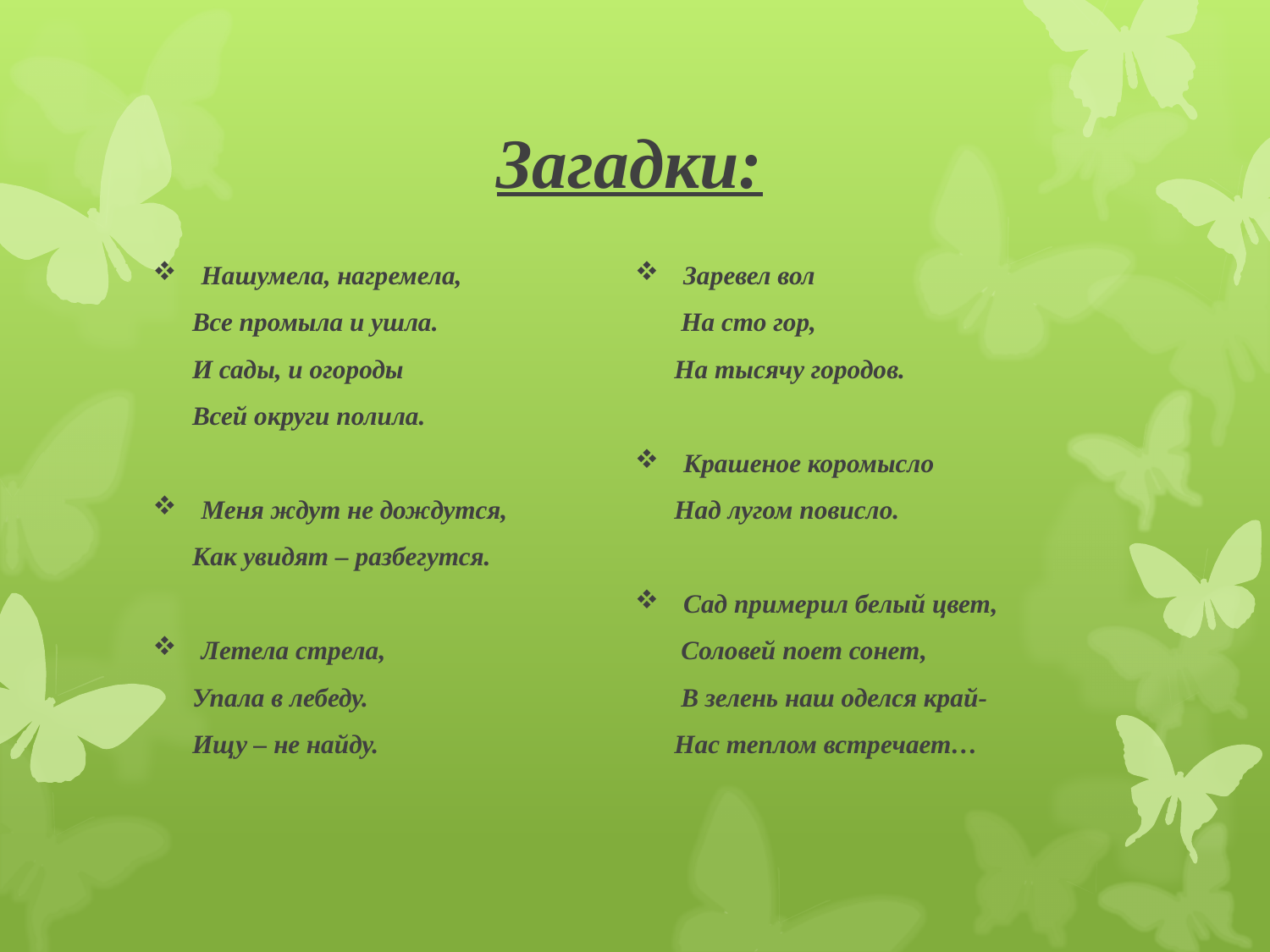

# Загадки:
Нашумела, нагремела,
      Все промыла и ушла.
      И сады, и огороды
      Всей округи полила.

Меня ждут не дождутся,
      Как увидят – разбегутся.

Летела стрела,
      Упала в лебеду.
      Ищу – не найду.

Заревел вол
       На сто гор,
      На тысячу городов.

Крашеное коромысло
      Над лугом повисло.

Сад примерил белый цвет,
       Соловей поет сонет,
       В зелень наш оделся край-
      Нас теплом встречает…